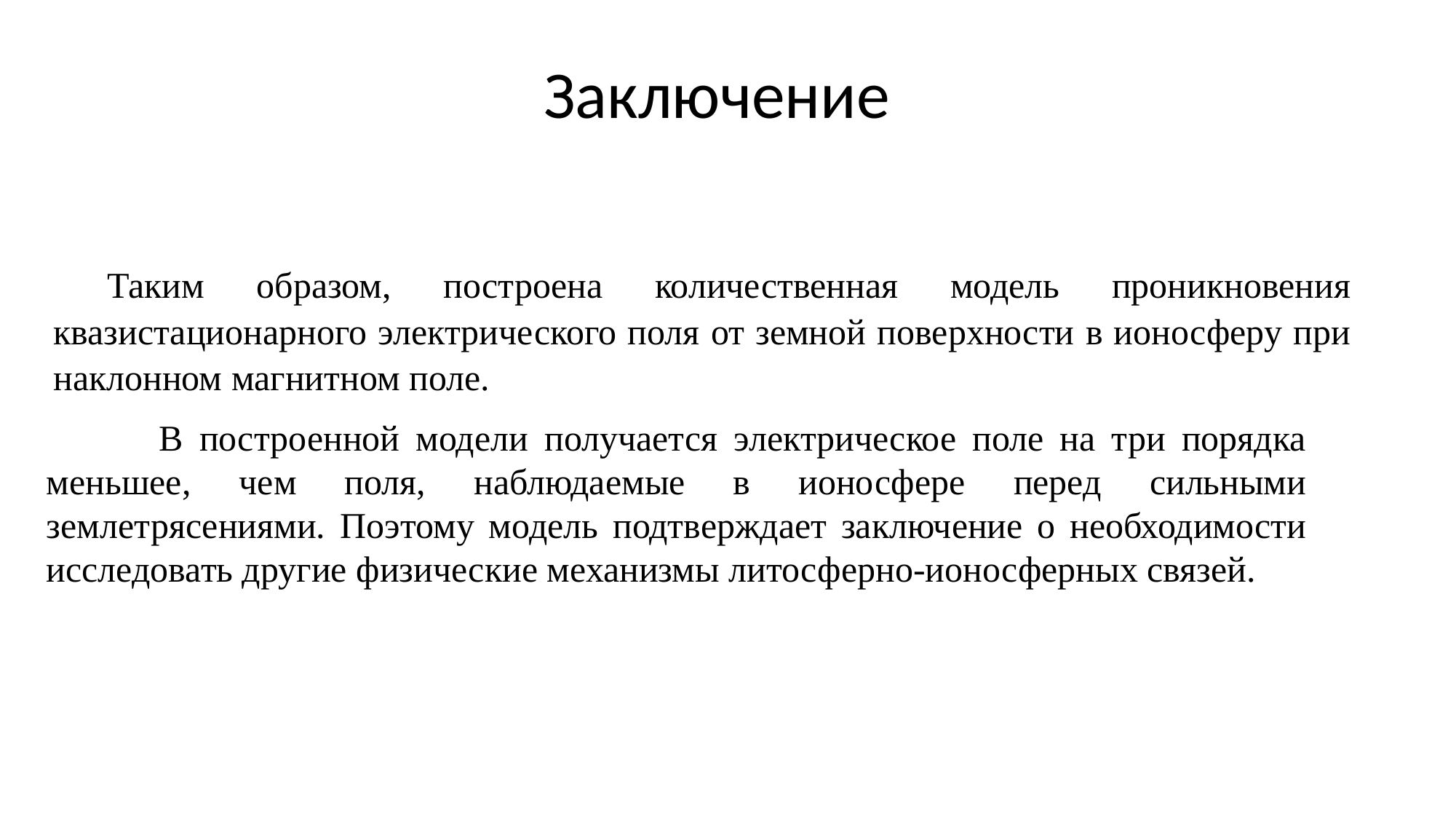

# Заключение
Таким образом, построена количественная модель проникновения квазистационарного электрического поля от земной поверхности в ионосферу при наклонном магнитном поле.
       В построенной модели получается электрическое поле на три порядка меньшее, чем поля, наблюдаемые в ионосфере перед сильными землетрясениями. Поэтому модель подтверждает заключение о необходимости исследовать другие физические механизмы литосферно-ионосферных связей.